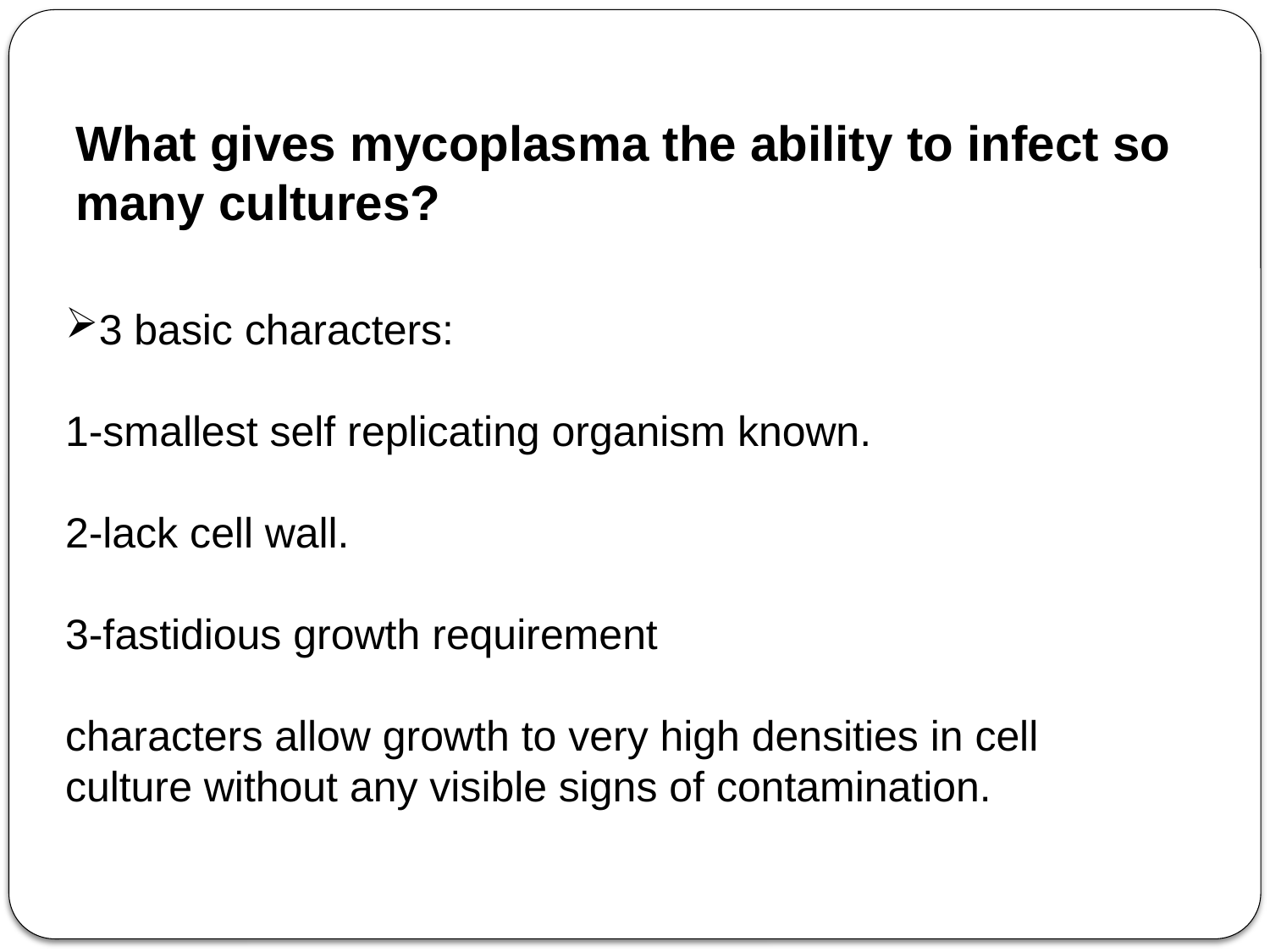

What gives mycoplasma the ability to infect so many cultures?
3 basic characters:

1-smallest self replicating organism known.

2-lack cell wall.

3-fastidious growth requirement

characters allow growth to very high densities in cell culture without any visible signs of contamination.